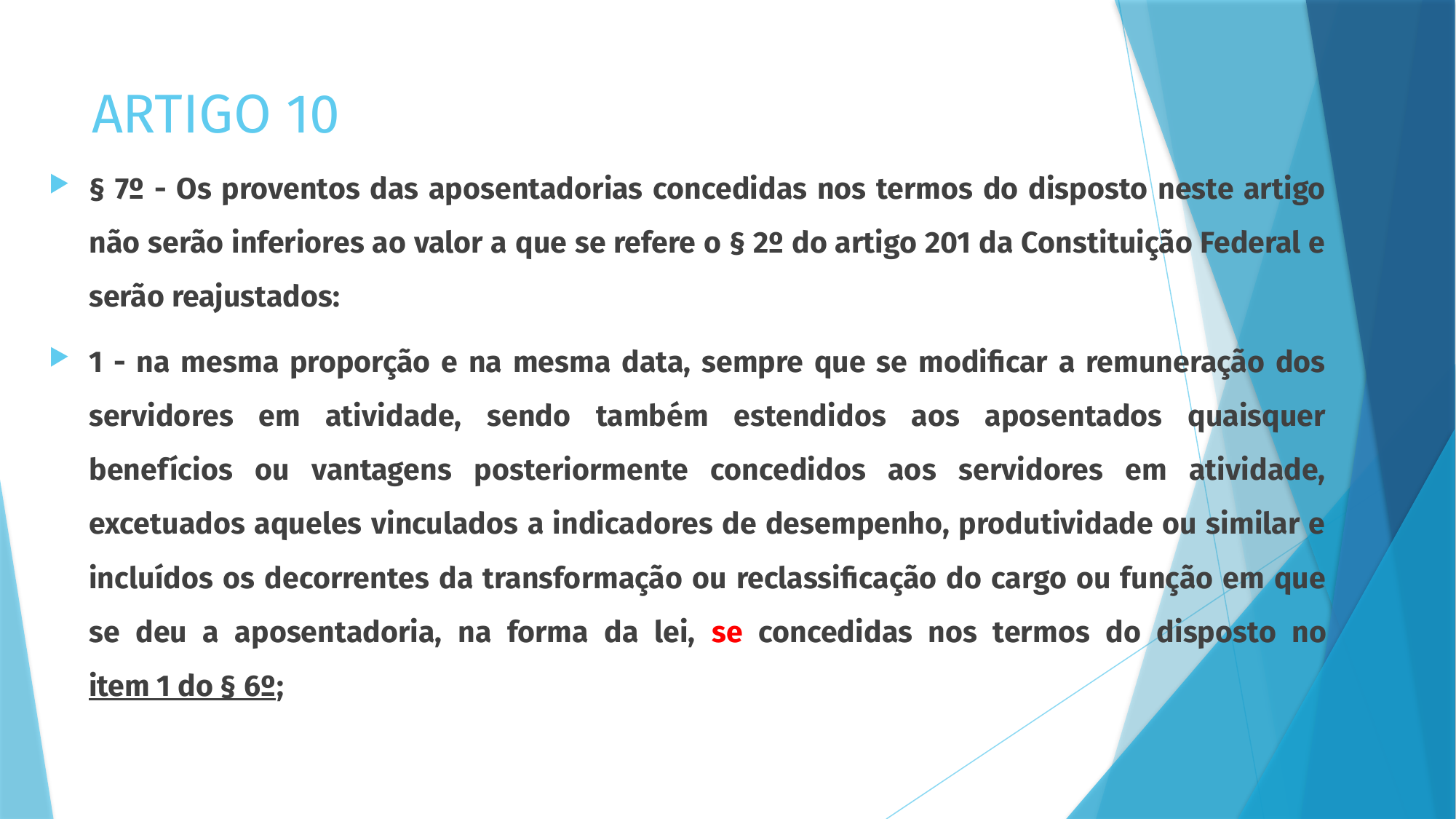

# ARTIGO 10
§ 7º - Os proventos das aposentadorias concedidas nos termos do disposto neste artigo não serão inferiores ao valor a que se refere o § 2º do artigo 201 da Constituição Federal e serão reajustados:
1 - na mesma proporção e na mesma data, sempre que se modificar a remuneração dos servidores em atividade, sendo também estendidos aos aposentados quaisquer benefícios ou vantagens posteriormente concedidos aos servidores em atividade, excetuados aqueles vinculados a indicadores de desempenho, produtividade ou similar e incluídos os decorrentes da transformação ou reclassificação do cargo ou função em que se deu a aposentadoria, na forma da lei, se concedidas nos termos do disposto no item 1 do § 6º;